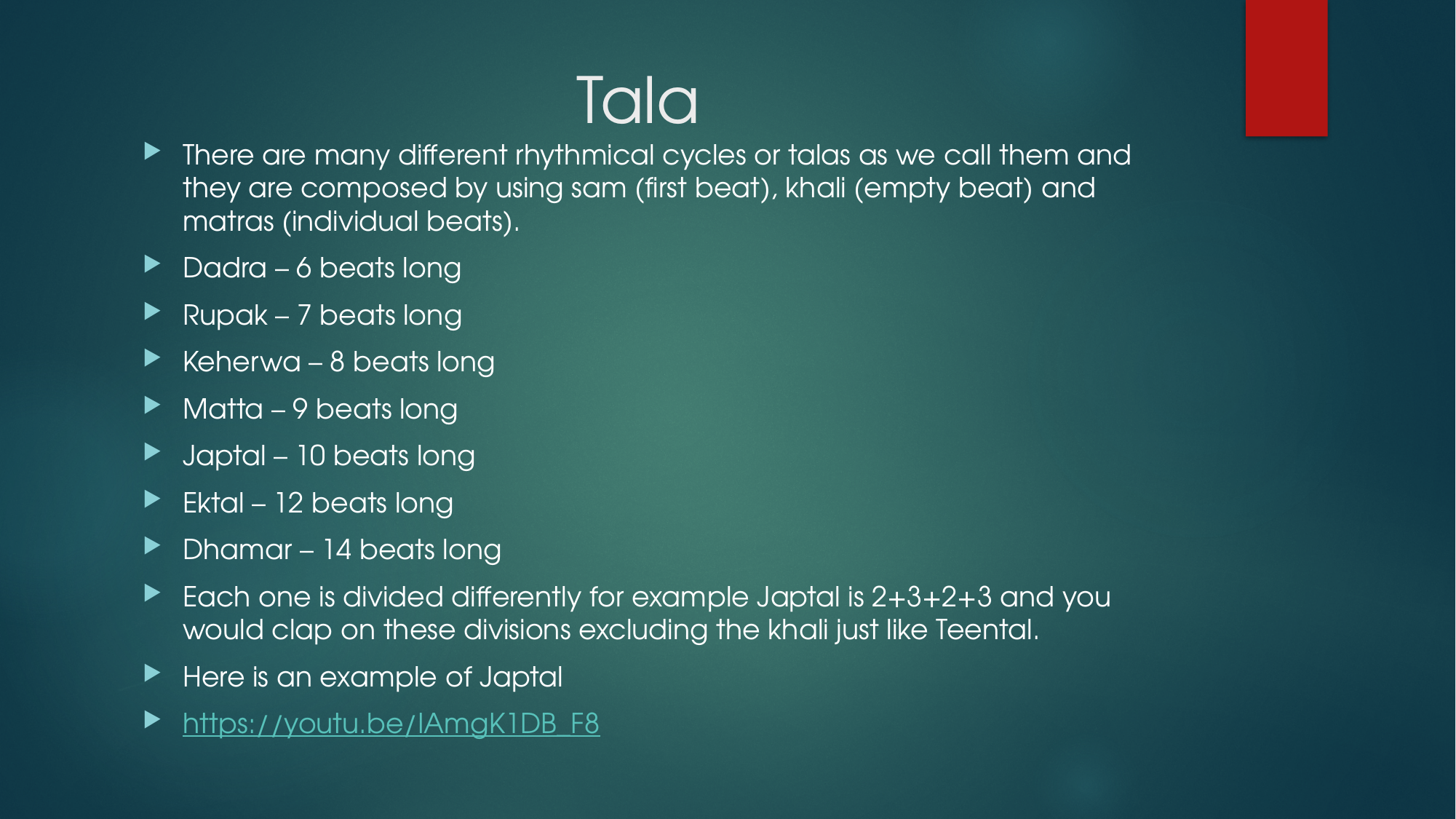

# Tala
There are many different rhythmical cycles or talas as we call them and they are composed by using sam (first beat), khali (empty beat) and matras (individual beats).
Dadra – 6 beats long
Rupak – 7 beats long
Keherwa – 8 beats long
Matta – 9 beats long
Japtal – 10 beats long
Ektal – 12 beats long
Dhamar – 14 beats long
Each one is divided differently for example Japtal is 2+3+2+3 and you would clap on these divisions excluding the khali just like Teental.
Here is an example of Japtal
https://youtu.be/IAmgK1DB_F8